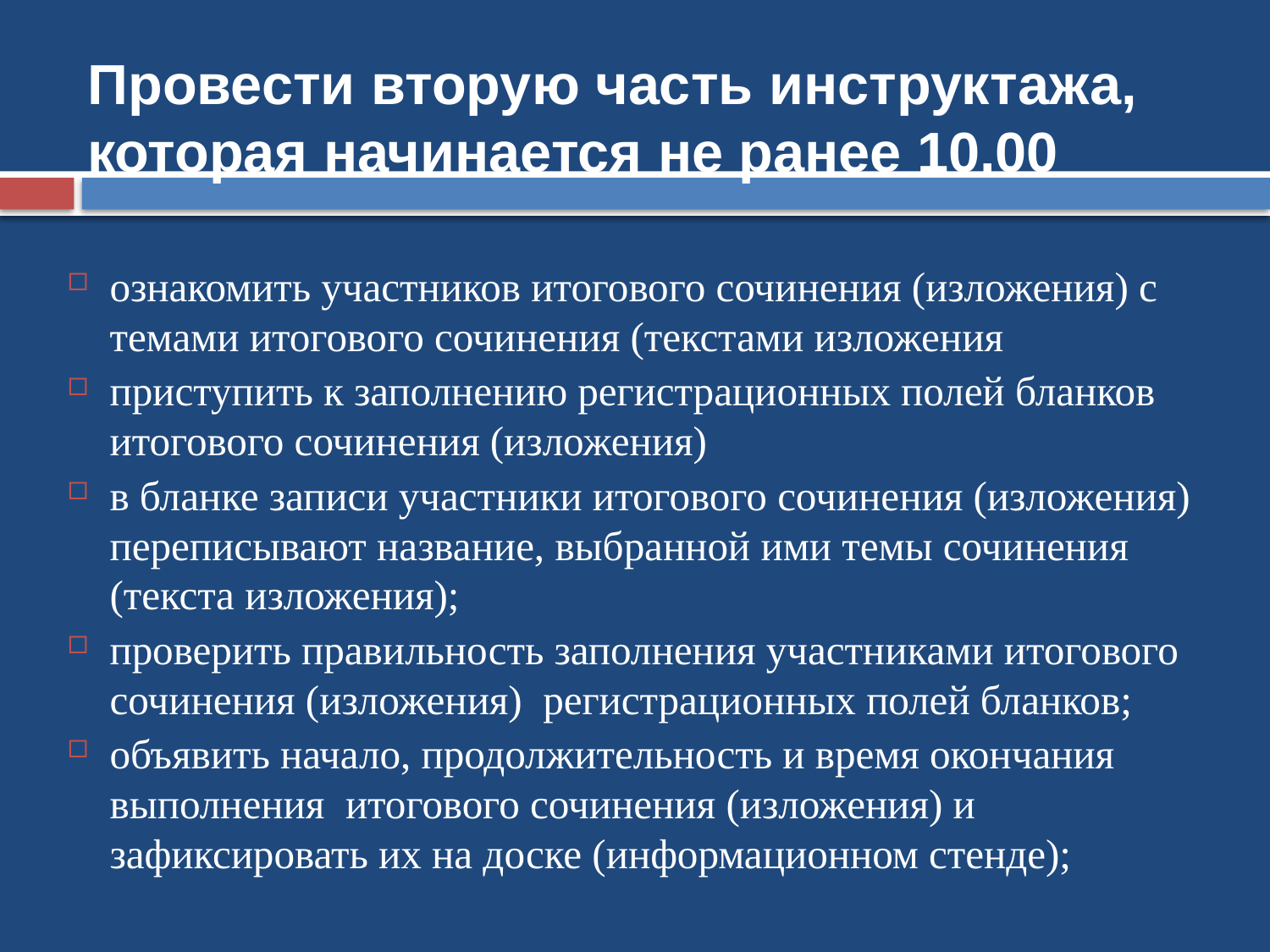

# Провести вторую часть инструктажа, которая начинается не ранее 10.00

ознакомить участников итогового сочинения (изложения) с темами итогового сочинения (текстами изложения
приступить к заполнению регистрационных полей бланков итогового сочинения (изложения)
в бланке записи участники итогового сочинения (изложения) переписывают название, выбранной ими темы сочинения (текста изложения);
проверить правильность заполнения участниками итогового сочинения (изложения)  регистрационных полей бланков;
объявить начало, продолжительность и время окончания выполнения  итогового сочинения (изложения) и зафиксировать их на доске (информационном стенде);